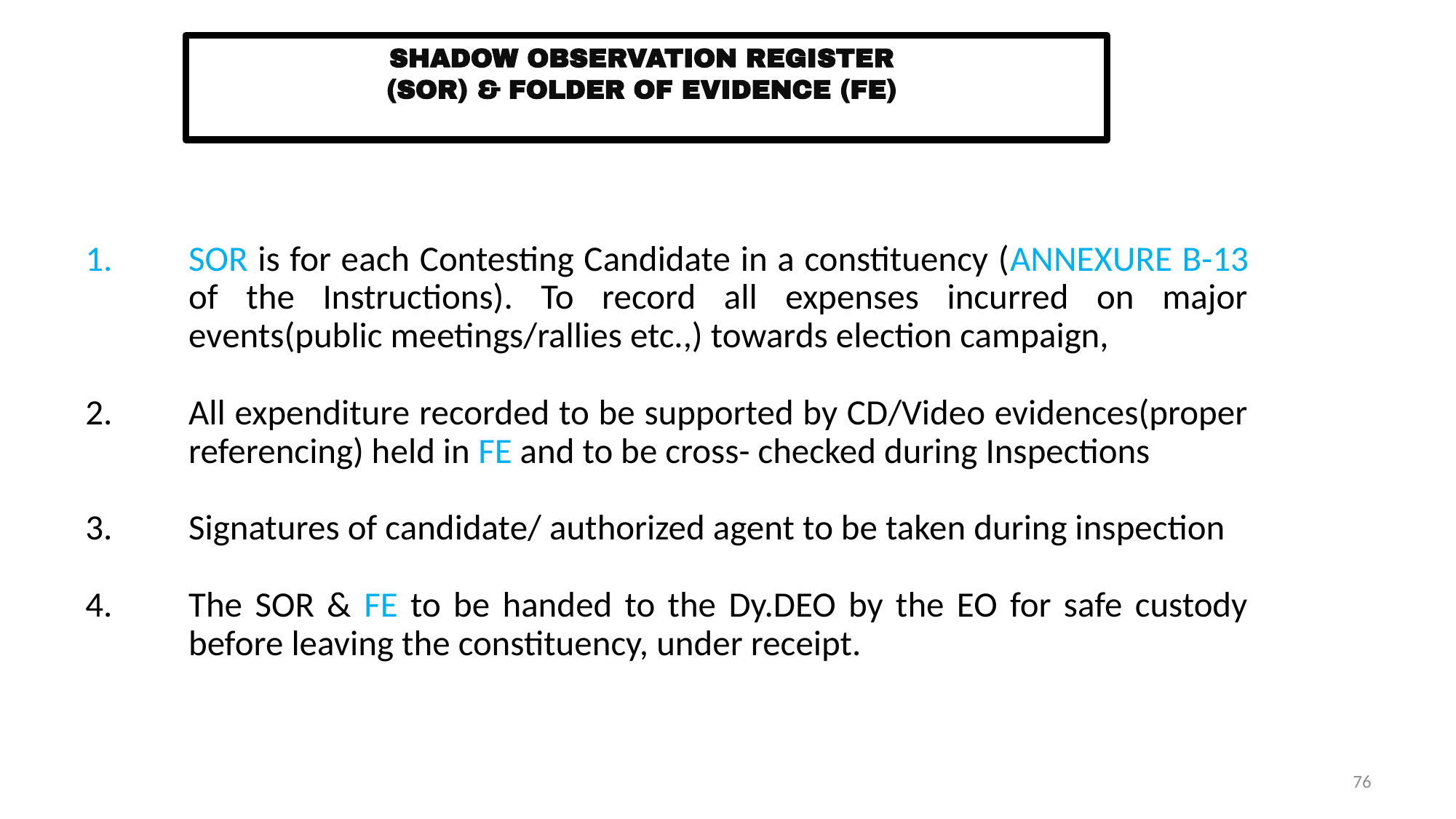

# SHADOW OBSERVATION REGISTER (SOR) & FOLDER OF EVIDENCE (FE)

SOR is for each Contesting Candidate in a constituency (ANNEXURE B-13 of the Instructions). To record all expenses incurred on major events(public meetings/rallies etc.,) towards election campaign,

All expenditure recorded to be supported by CD/Video evidences(proper referencing) held in FE and to be cross- checked during Inspections

Signatures of candidate/ authorized agent to be taken during inspection

The SOR & FE to be handed to the Dy.DEO by the EO for safe custody before leaving the constituency, under receipt.

76